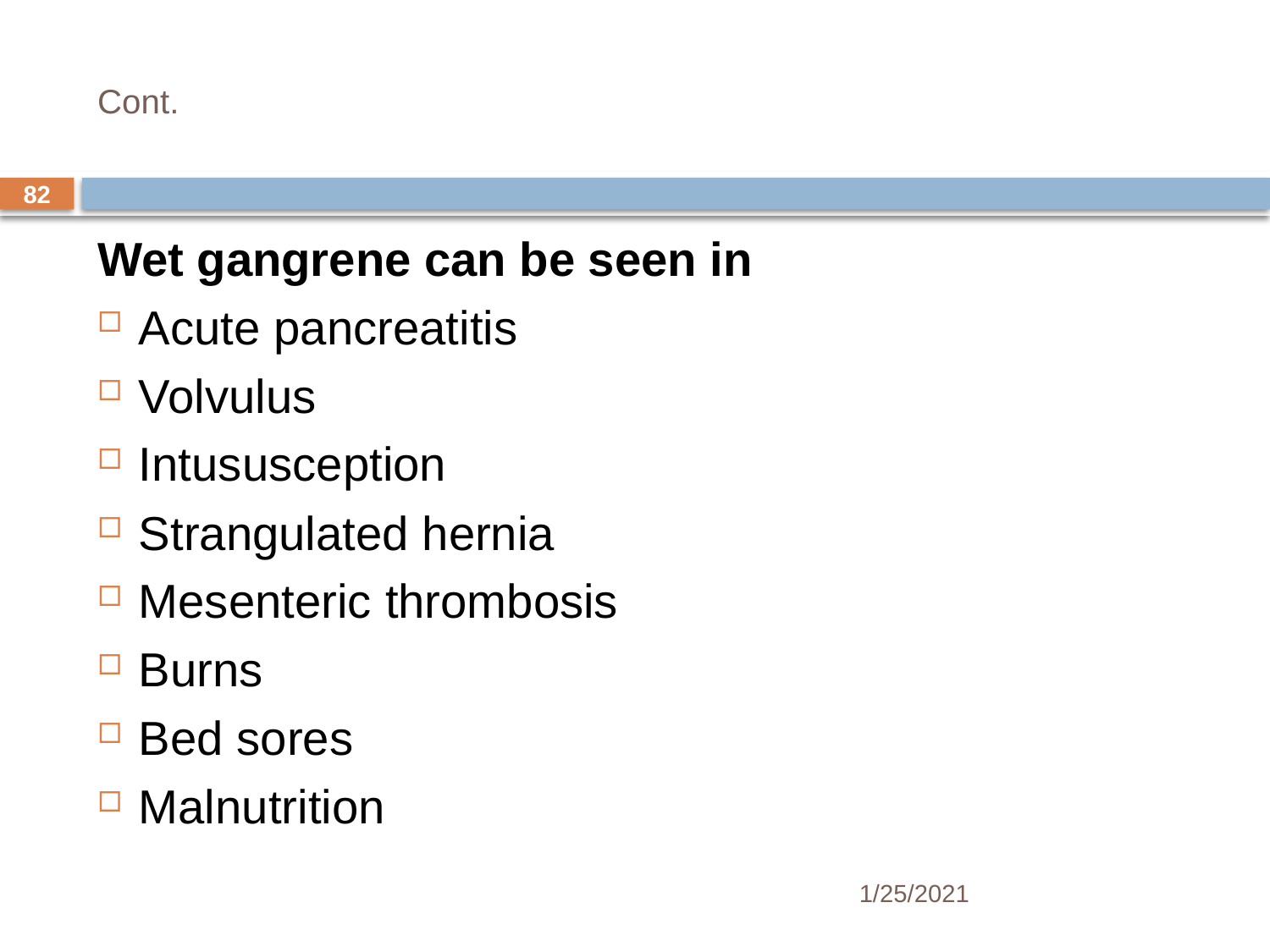

# Cont.
82
Wet gangrene can be seen in
Acute pancreatitis
Volvulus
Intususception
Strangulated hernia
Mesenteric thrombosis
Burns
Bed sores
Malnutrition

1/25/2021